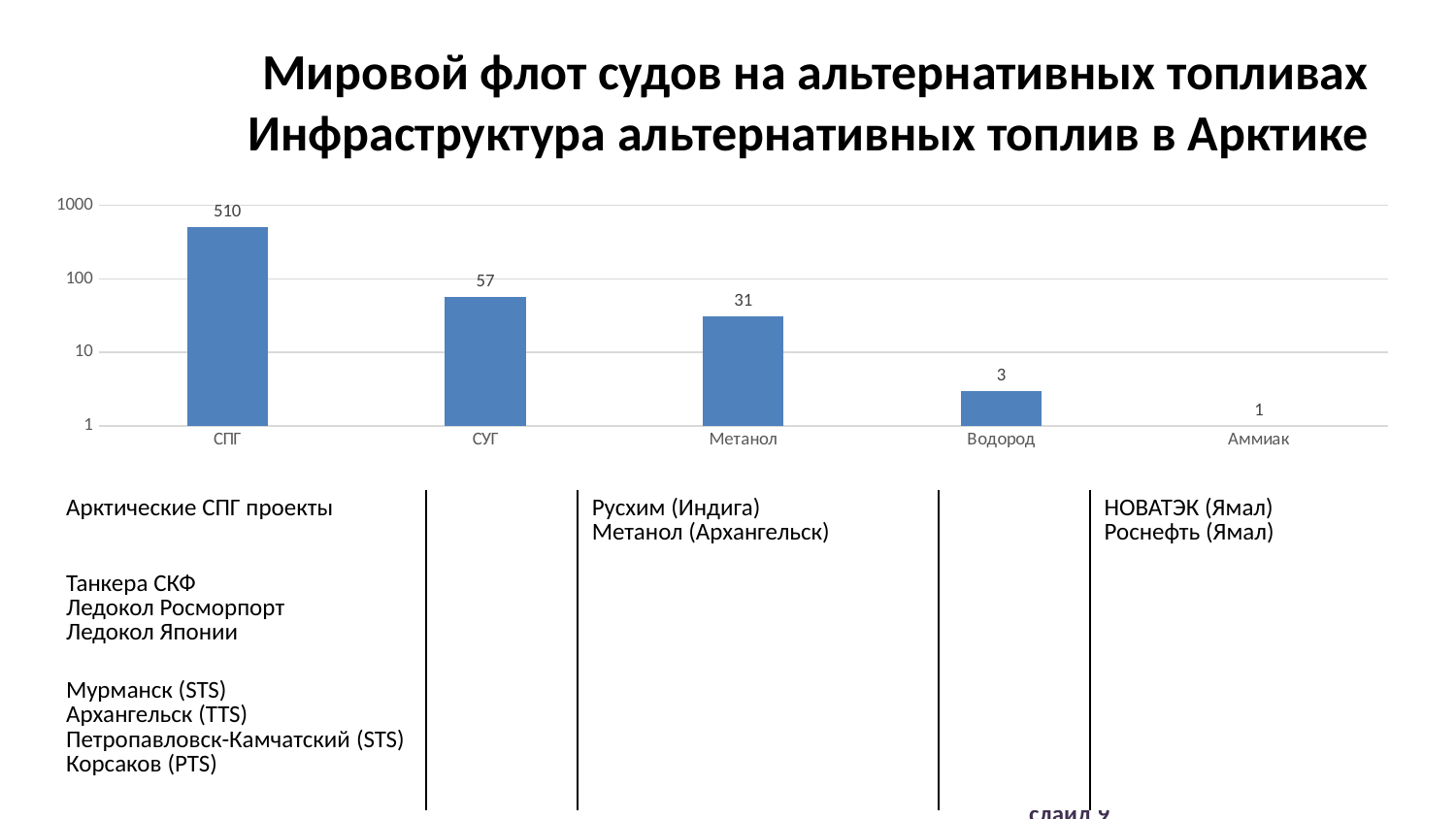

# Мировой флот судов на альтернативных топливах Инфраструктура альтернативных топлив в Арктике

### Chart

| Category |  |
|---|---|
| СПГ | 510.0 |
| СУГ | 57.0 |
| Метанол | 31.0 |
| Водород | 3.0 |
| Аммиак | 1.0 |
| Арктические СПГ проекты |  | Русхим (Индига) Метанол (Архангельск) |  | НОВАТЭК (Ямал) Роснефть (Ямал) |
| --- | --- | --- | --- | --- |
| Танкера СКФ Ледокол Росморпорт Ледокол Японии |  |  |  |  |
| Мурманск (STS) Архангельск (TTS) Петропавловск-Камчатский (STS) Корсаков (PTS) |  |  |  |  |